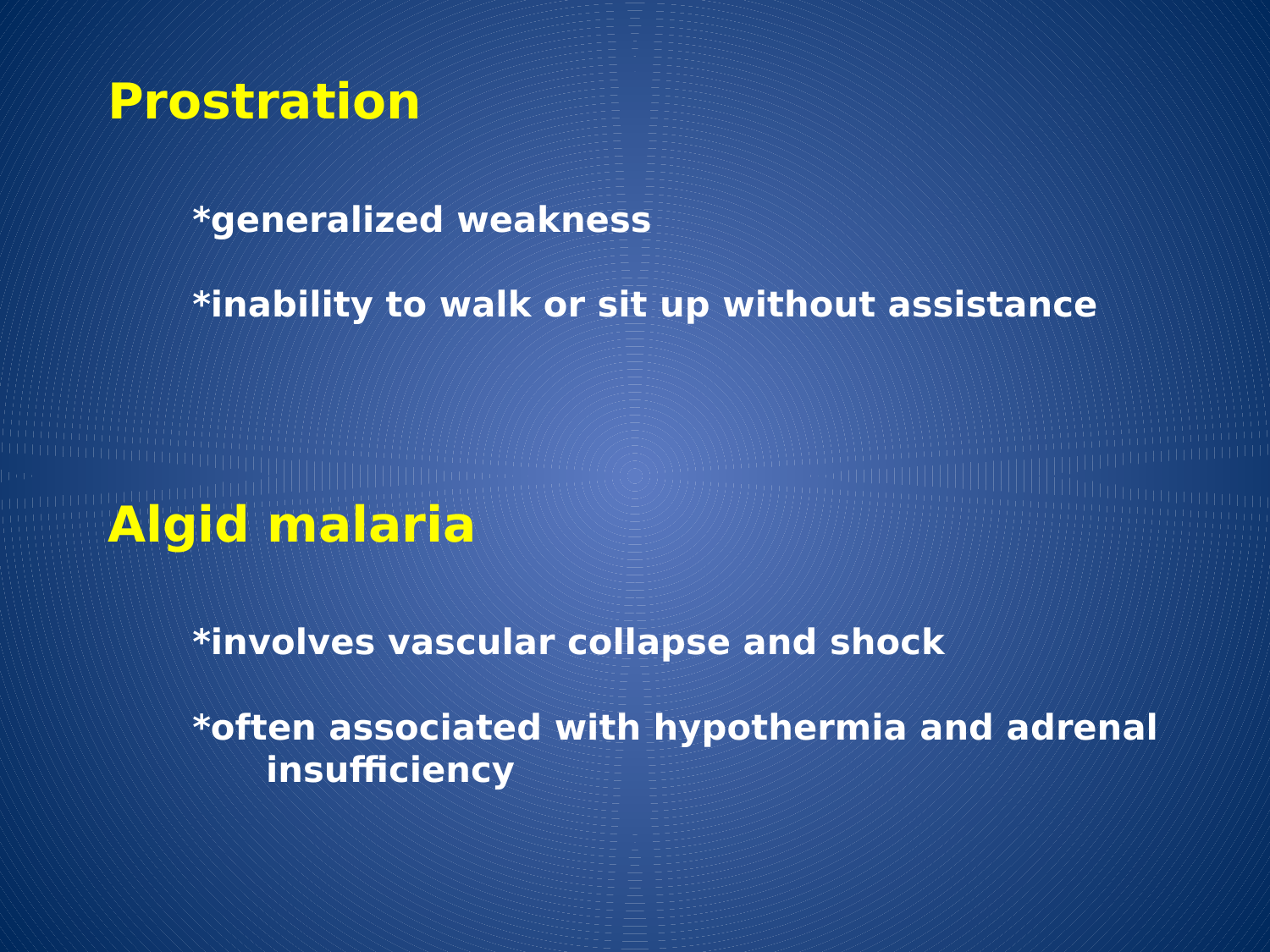

Prostration
*generalized weakness

*inability to walk or sit up without assistance
Algid malaria
*involves vascular collapse and shock

*often associated with hypothermia and adrenal
      insufficiency